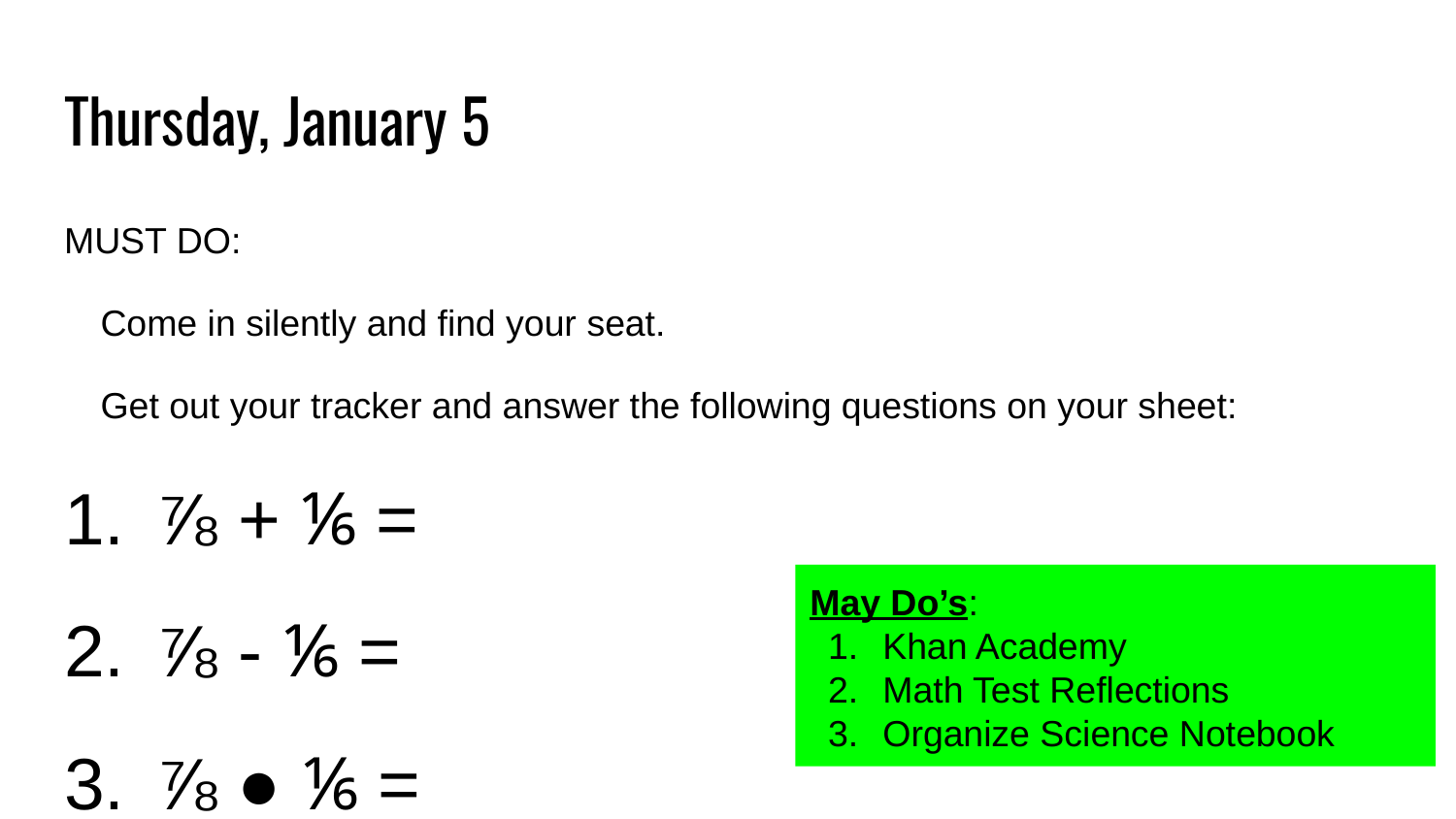

# Thursday, January 5
MUST DO:
Come in silently and find your seat.
Get out your tracker and answer the following questions on your sheet:
 ⅞ + ⅙ =
 ⅞ - ⅙ =
 ⅞ ● ⅙ =
 ⅞ ÷ ⅙ =
May Do’s:
Khan Academy
Math Test Reflections
Organize Science Notebook